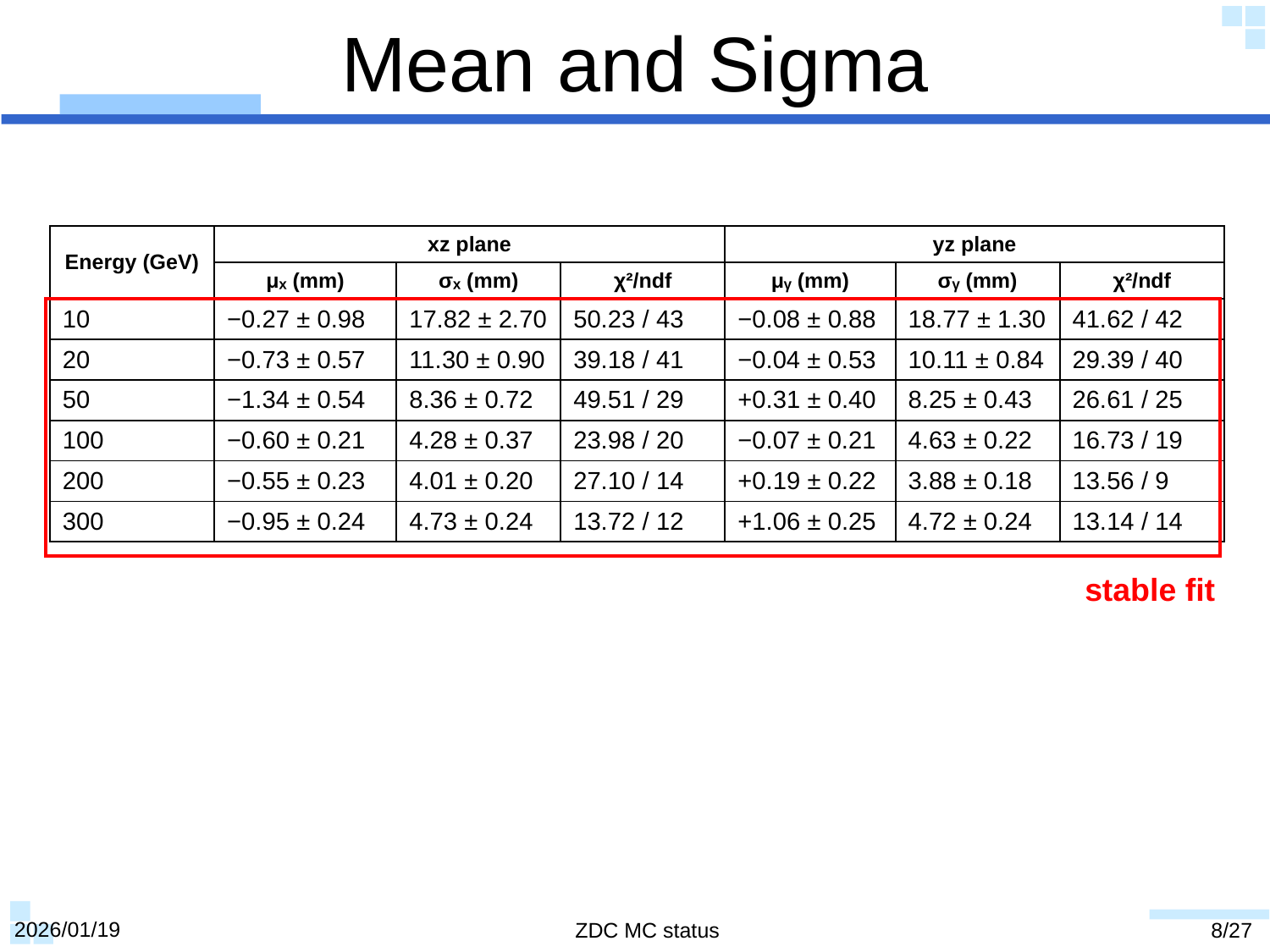

# Mean and Sigma
| Energy (GeV) | xz plane |  |  | yz plane |  |  |
| --- | --- | --- | --- | --- | --- | --- |
|  | μₓ (mm) | σₓ (mm) | χ²/ndf | μᵧ (mm) | σᵧ (mm) | χ²/ndf |
| 10 | −0.27 ± 0.98 | 17.82 ± 2.70 | 50.23 / 43 | −0.08 ± 0.88 | 18.77 ± 1.30 | 41.62 / 42 |
| 20 | −0.73 ± 0.57 | 11.30 ± 0.90 | 39.18 / 41 | −0.04 ± 0.53 | 10.11 ± 0.84 | 29.39 / 40 |
| 50 | −1.34 ± 0.54 | 8.36 ± 0.72 | 49.51 / 29 | +0.31 ± 0.40 | 8.25 ± 0.43 | 26.61 / 25 |
| 100 | −0.60 ± 0.21 | 4.28 ± 0.37 | 23.98 / 20 | −0.07 ± 0.21 | 4.63 ± 0.22 | 16.73 / 19 |
| 200 | −0.55 ± 0.23 | 4.01 ± 0.20 | 27.10 / 14 | +0.19 ± 0.22 | 3.88 ± 0.18 | 13.56 / 9 |
| 300 | −0.95 ± 0.24 | 4.73 ± 0.24 | 13.72 / 12 | +1.06 ± 0.25 | 4.72 ± 0.24 | 13.14 / 14 |

stable fit
2026/01/19
ZDC MC status
8/27